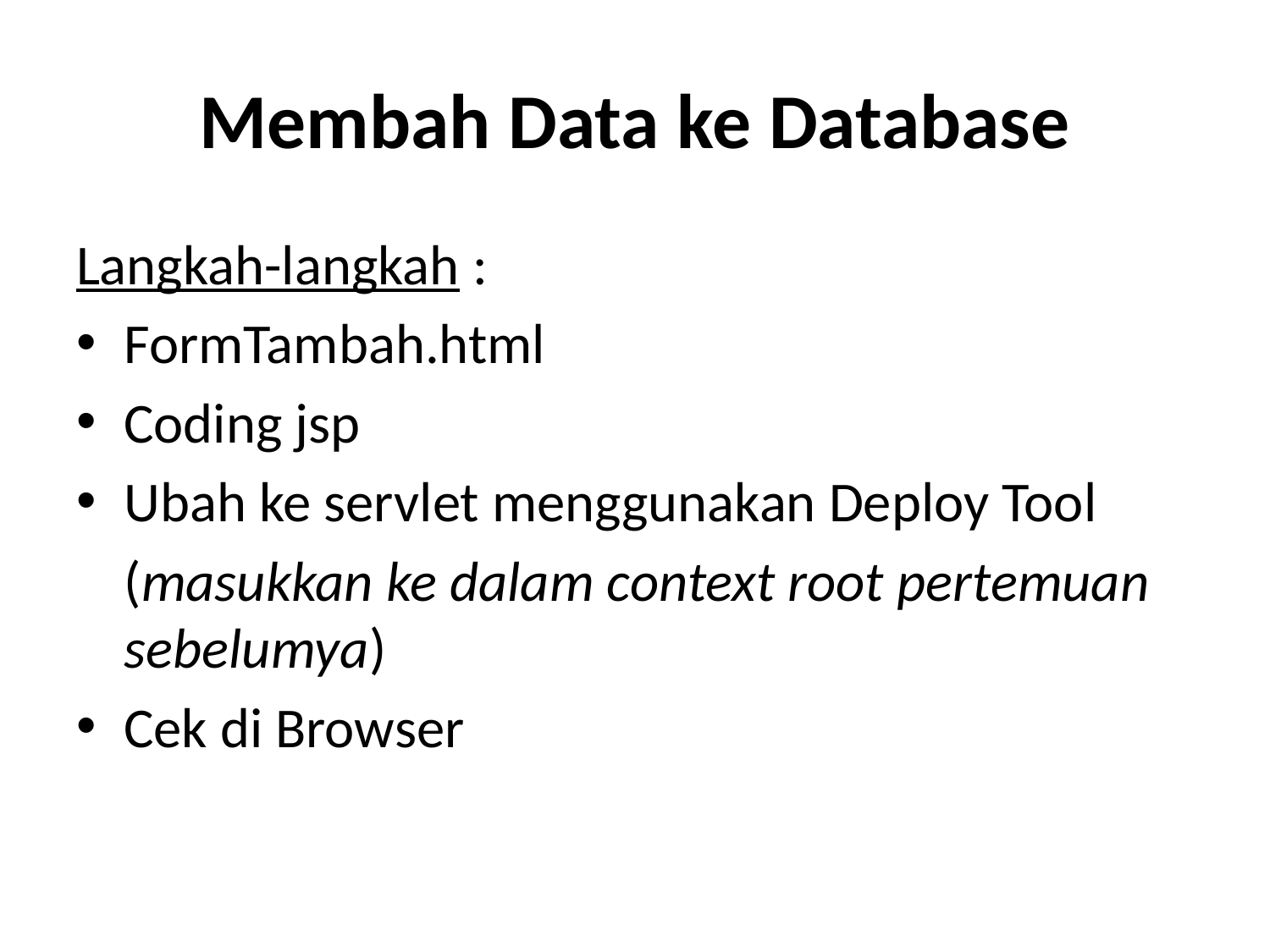

# Membah Data ke Database
Langkah-langkah :
FormTambah.html
Coding jsp
Ubah ke servlet menggunakan Deploy Tool
(masukkan ke dalam context root pertemuan sebelumya)
Cek di Browser